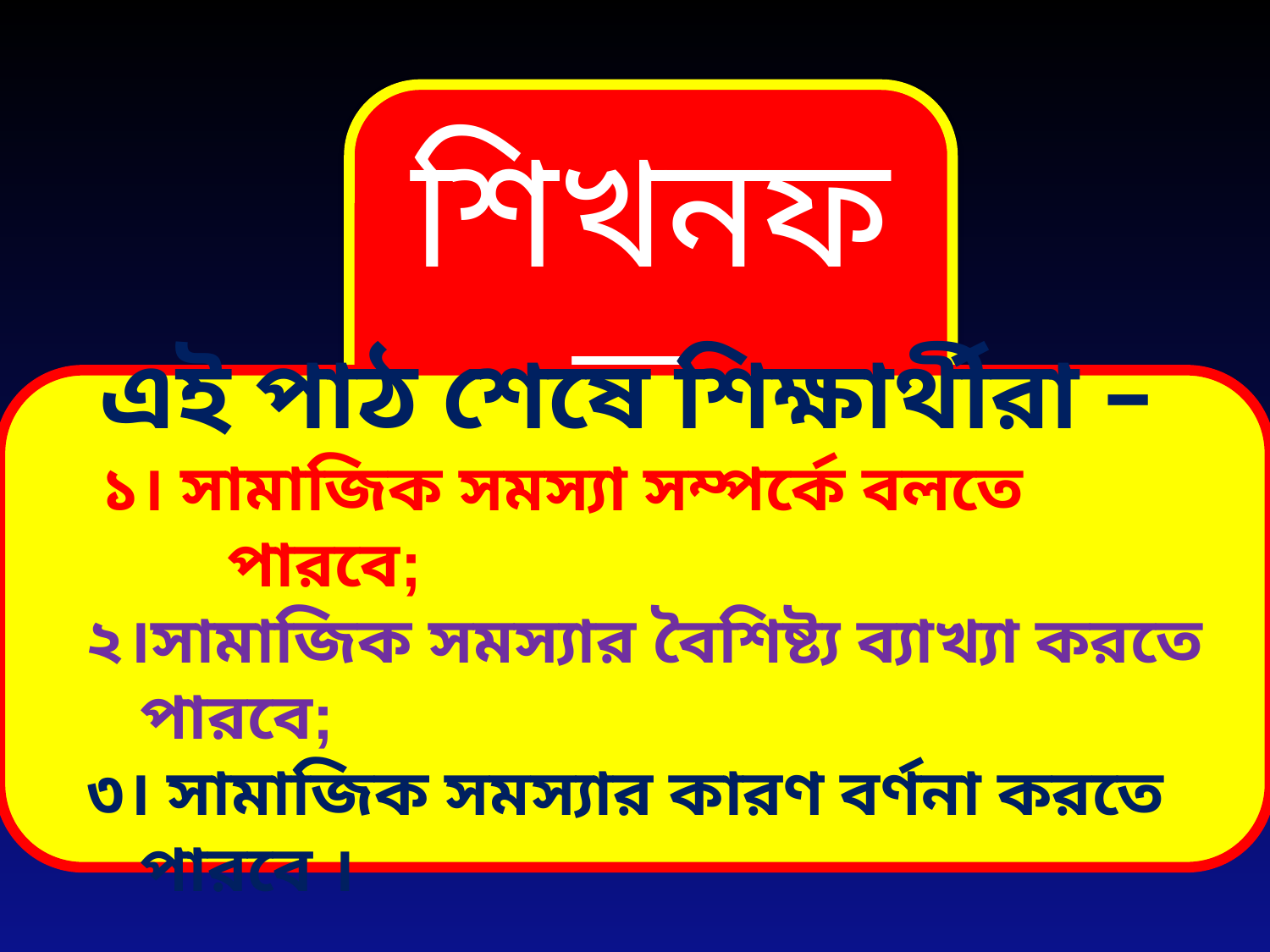

শিখনফল
এই পাঠ শেষে শিক্ষার্থীরা –
১। সামাজিক সমস্যা সম্পর্কে বলতে পারবে;
   ২।সামাজিক সমস্যার বৈশিষ্ট্য ব্যাখ্যা করতে পারবে;
   ৩। সামাজিক সমস্যার কারণ বর্ণনা করতে পারবে ।